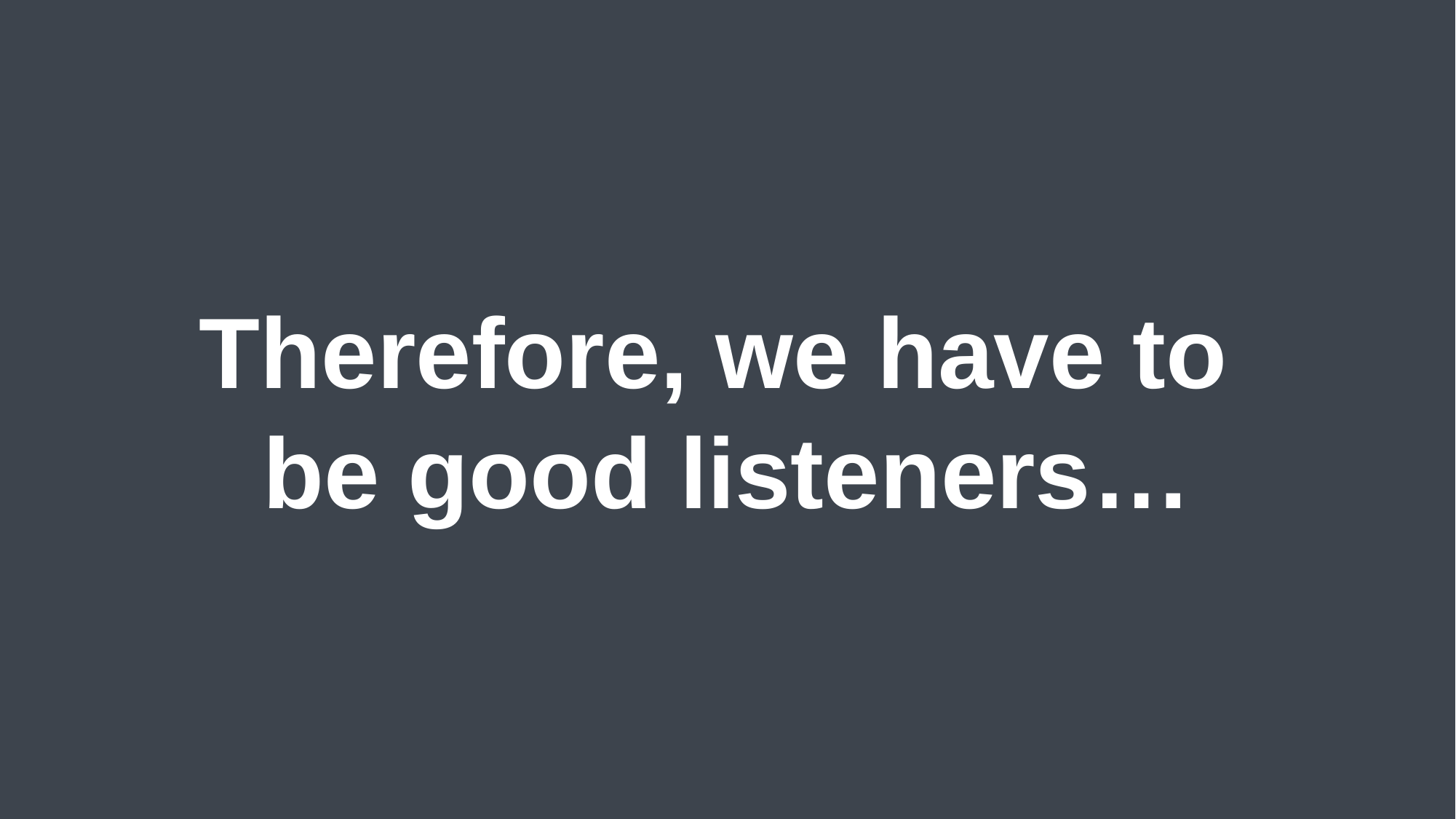

Therefore, we have to
be good listeners…